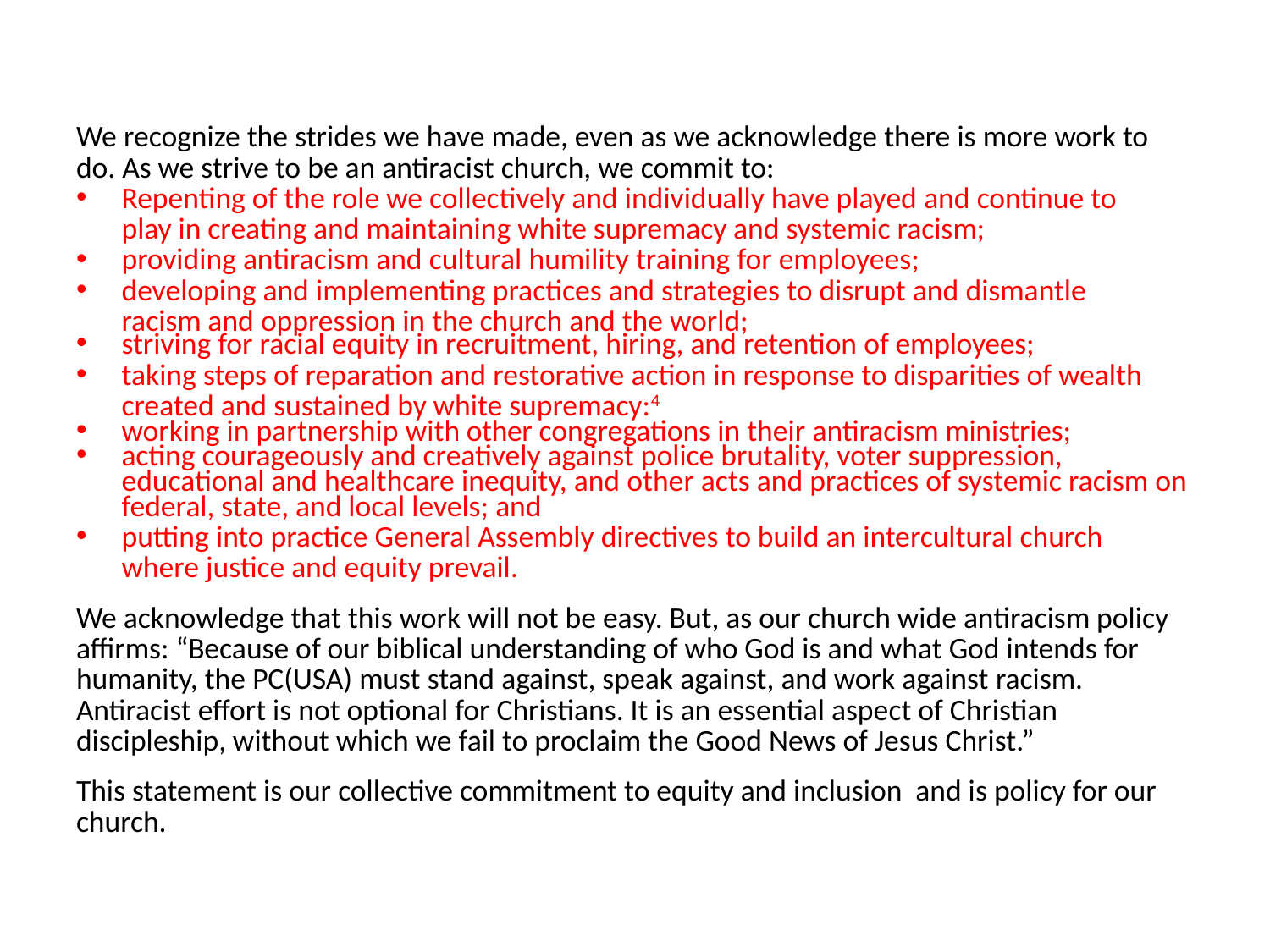

We recognize the strides we have made, even as we acknowledge there is more work to do. As we strive to be an antiracist church, we commit to:
Repenting of the role we collectively and individually have played and continue to play in creating and maintaining white supremacy and systemic racism;
providing antiracism and cultural humility training for employees;
developing and implementing practices and strategies to disrupt and dismantle racism and oppression in the church and the world;
striving for racial equity in recruitment, hiring, and retention of employees;
taking steps of reparation and restorative action in response to disparities of wealth created and sustained by white supremacy:4
working in partnership with other congregations in their antiracism ministries;
acting courageously and creatively against police brutality, voter suppression, educational and healthcare inequity, and other acts and practices of systemic racism on federal, state, and local levels; and
putting into practice General Assembly directives to build an intercultural church where justice and equity prevail.
We acknowledge that this work will not be easy. But, as our church wide antiracism policy affirms: “Because of our biblical understanding of who God is and what God intends for humanity, the PC(USA) must stand against, speak against, and work against racism. Antiracist effort is not optional for Christians. It is an essential aspect of Christian discipleship, without which we fail to proclaim the Good News of Jesus Christ.”
This statement is our collective commitment to equity and inclusion  and is policy for our church.